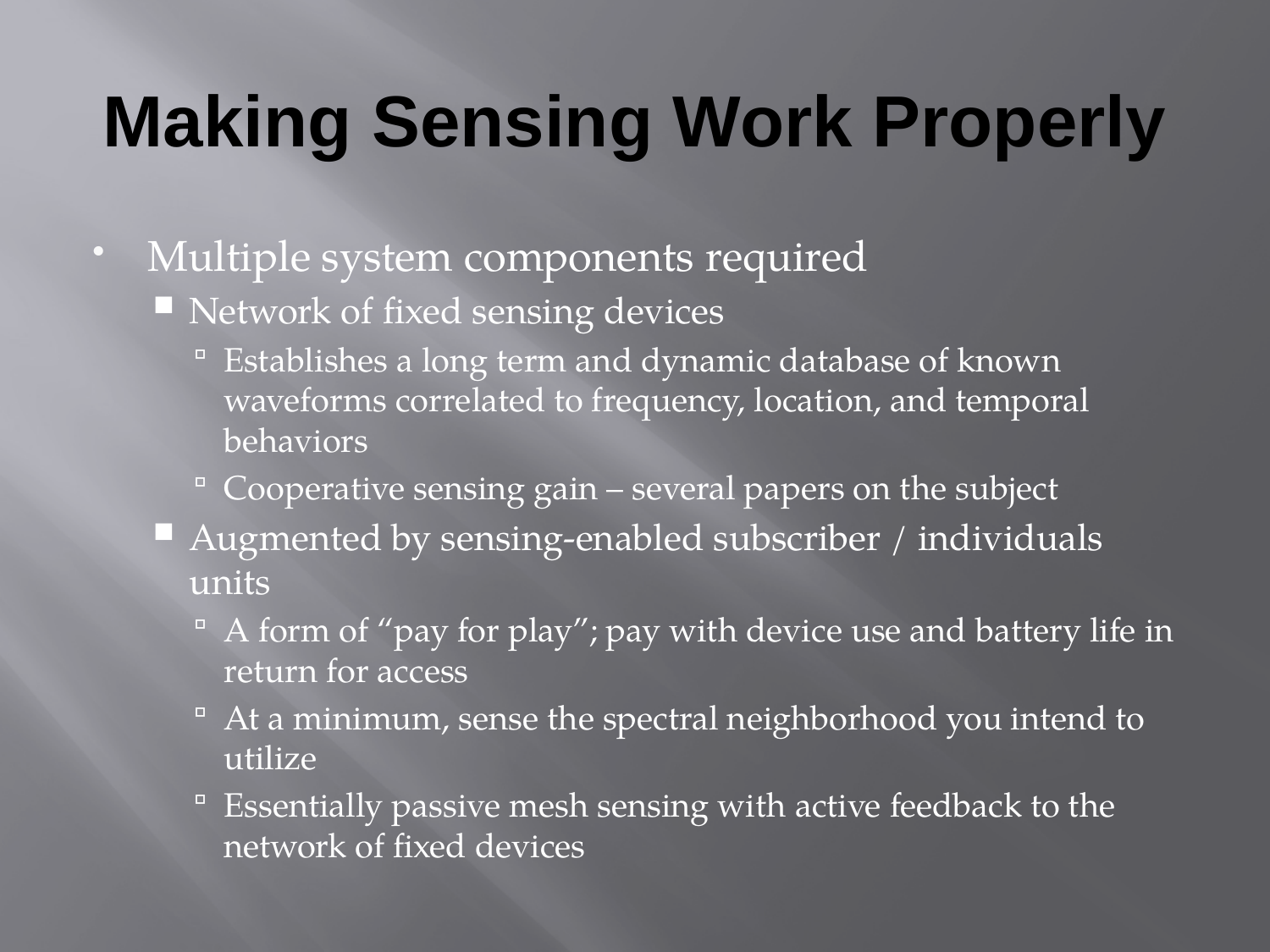

# Making Sensing Work Properly
Multiple system components required
Network of fixed sensing devices
Establishes a long term and dynamic database of known waveforms correlated to frequency, location, and temporal behaviors
Cooperative sensing gain – several papers on the subject
Augmented by sensing-enabled subscriber / individuals units
A form of “pay for play”; pay with device use and battery life in return for access
At a minimum, sense the spectral neighborhood you intend to utilize
Essentially passive mesh sensing with active feedback to the network of fixed devices